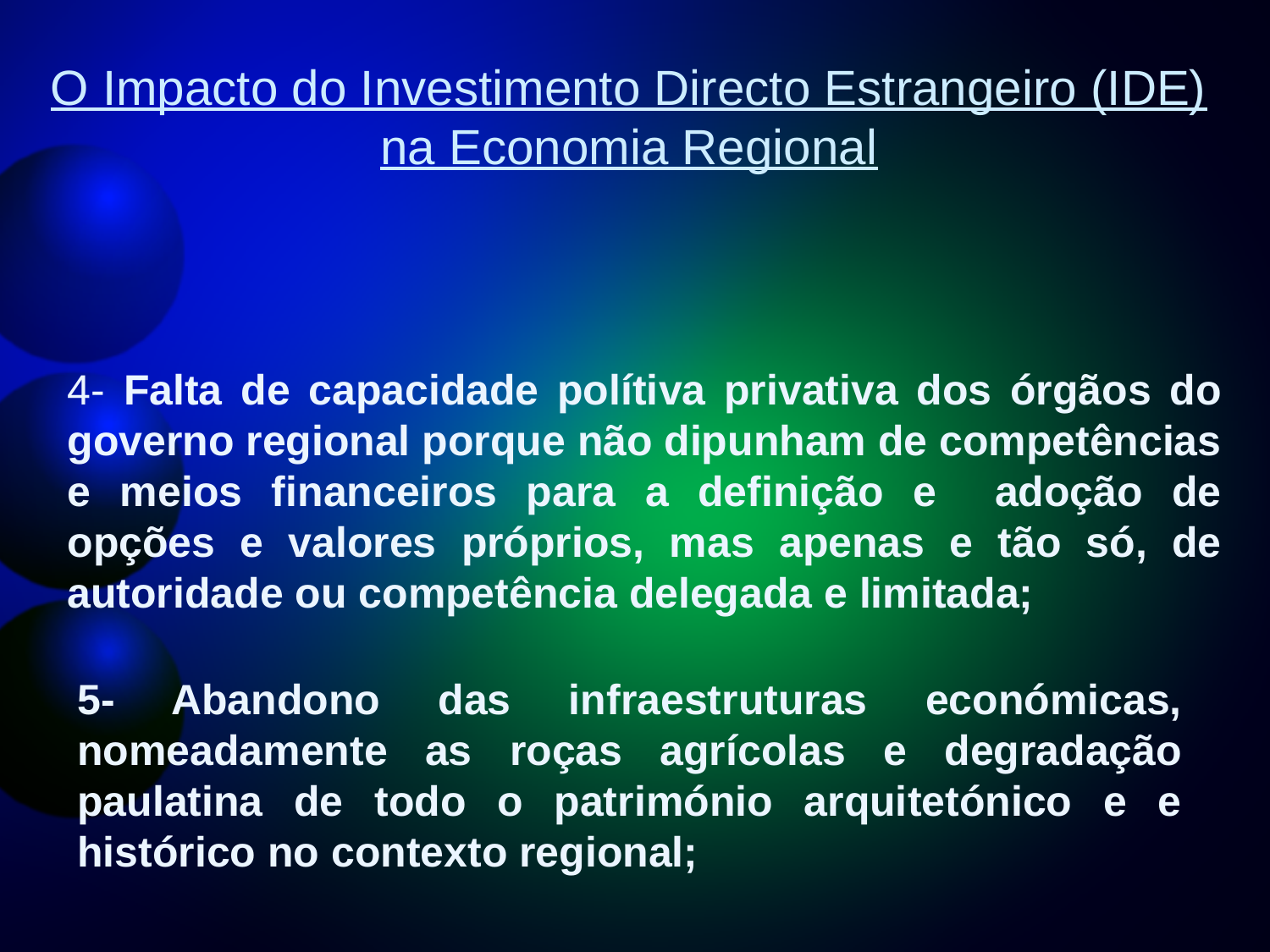

# O Impacto do Investimento Directo Estrangeiro (IDE) na Economia Regional

4- Falta de capacidade polítiva privativa dos órgãos do governo regional porque não dipunham de competências e meios financeiros para a definição e  adoção de opções e valores próprios, mas apenas e tão só, de autoridade ou competência delegada e limitada;
5- Abandono das infraestruturas económicas, nomeadamente as roças agrícolas e degradação paulatina de todo o património arquitetónico e e histórico no contexto regional;